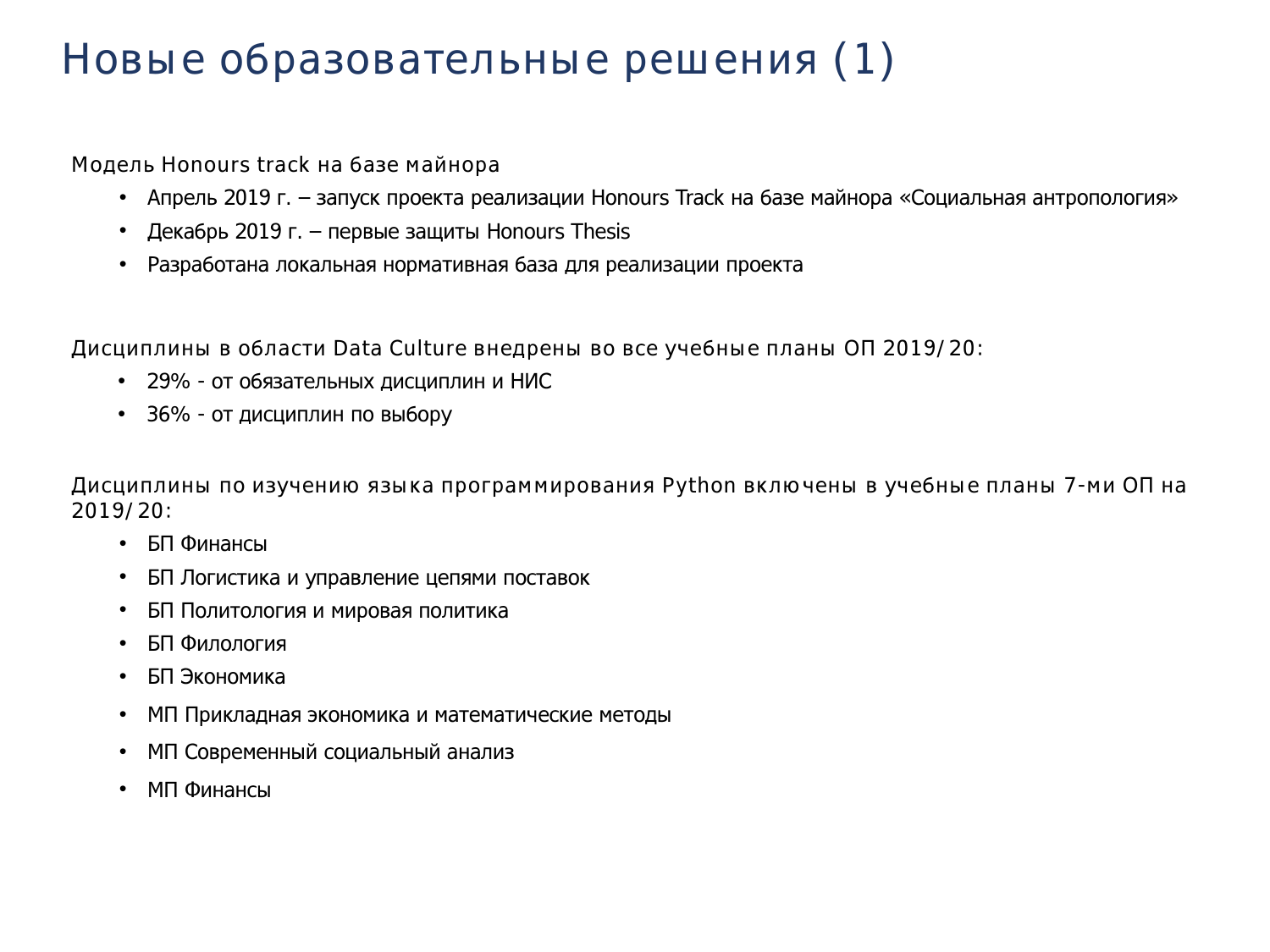

# Новые образовательные решения (1)
Модель Honours track на базе майнора
Апрель 2019 г. – запуск проекта реализации Honours Track на базе майнора «Социальная антропология»
Декабрь 2019 г. – первые защиты Honours Thesis
Разработана локальная нормативная база для реализации проекта

Дисциплины в области Data Culture внедрены во все учебные планы ОП 2019/20:
29% - от обязательных дисциплин и НИС
36% - от дисциплин по выбору

Дисциплины по изучению языка программирования Python включены в учебные планы 7-ми ОП на 2019/20:
БП Финансы
БП Логистика и управление цепями поставок
БП Политология и мировая политика
БП Филология
БП Экономика
МП Прикладная экономика и математические методы
МП Современный социальный анализ
МП Финансы